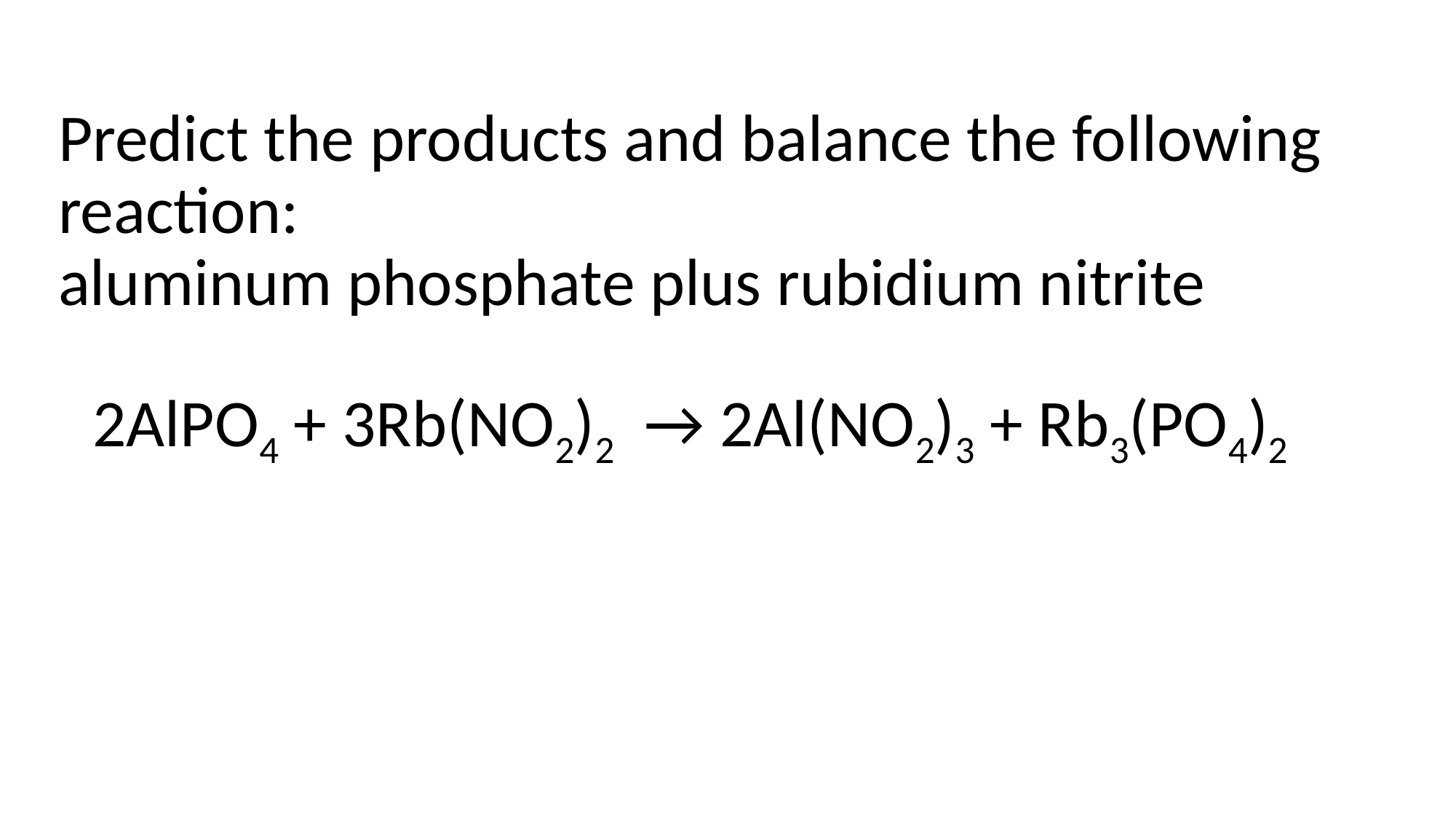

# Predict the products and balance the following reaction:
aluminum phosphate plus rubidium nitrite
2AlPO4 + 3Rb(NO2)2  → 2Al(NO2)3 + Rb3(PO4)2